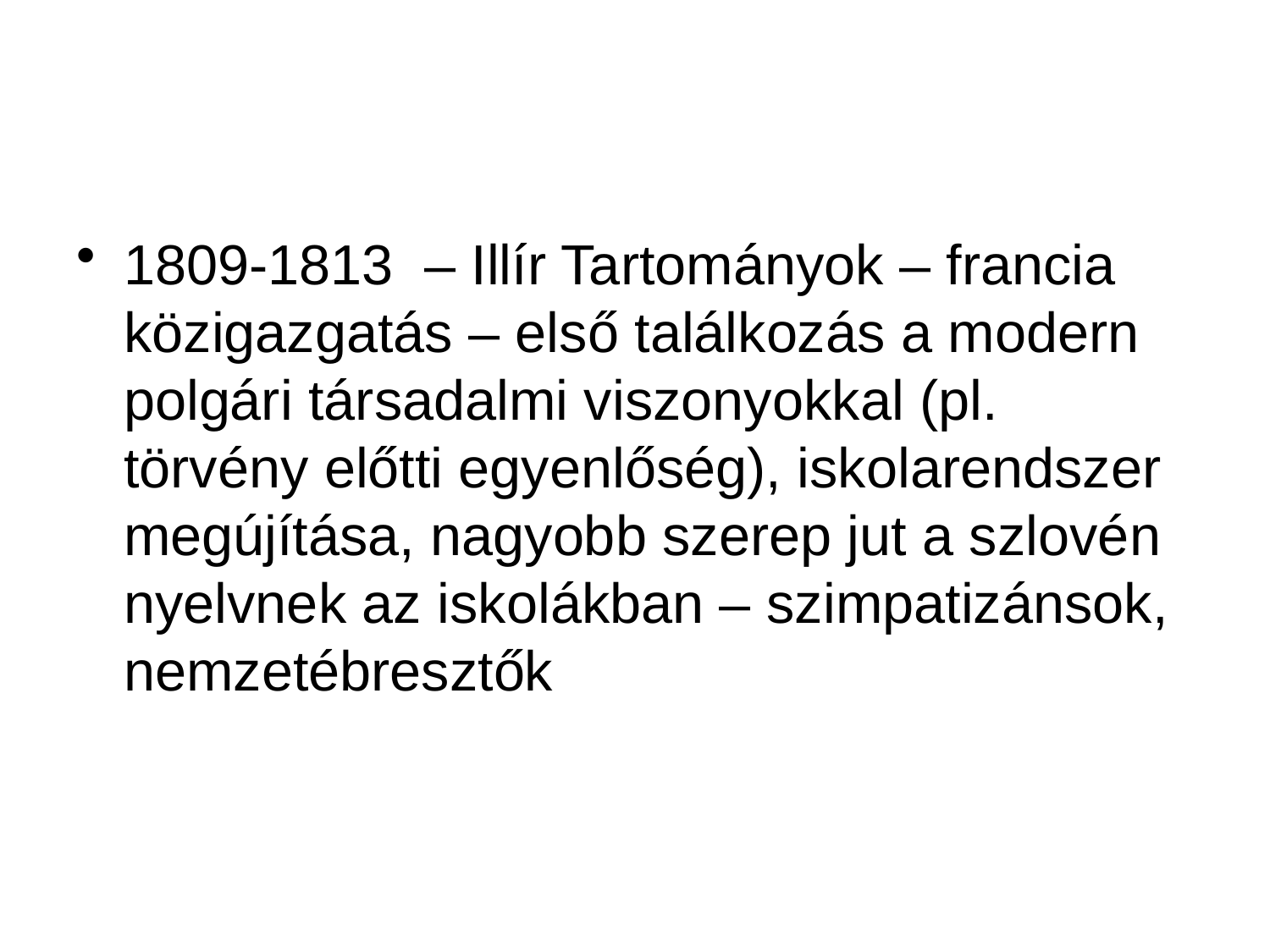

#
1809-1813  – Illír Tartományok – francia közigazgatás – első találkozás a modern polgári társadalmi viszonyokkal (pl. törvény előtti egyenlőség), iskolarendszer megújítása, nagyobb szerep jut a szlovén nyelvnek az iskolákban – szimpatizánsok, nemzetébresztők